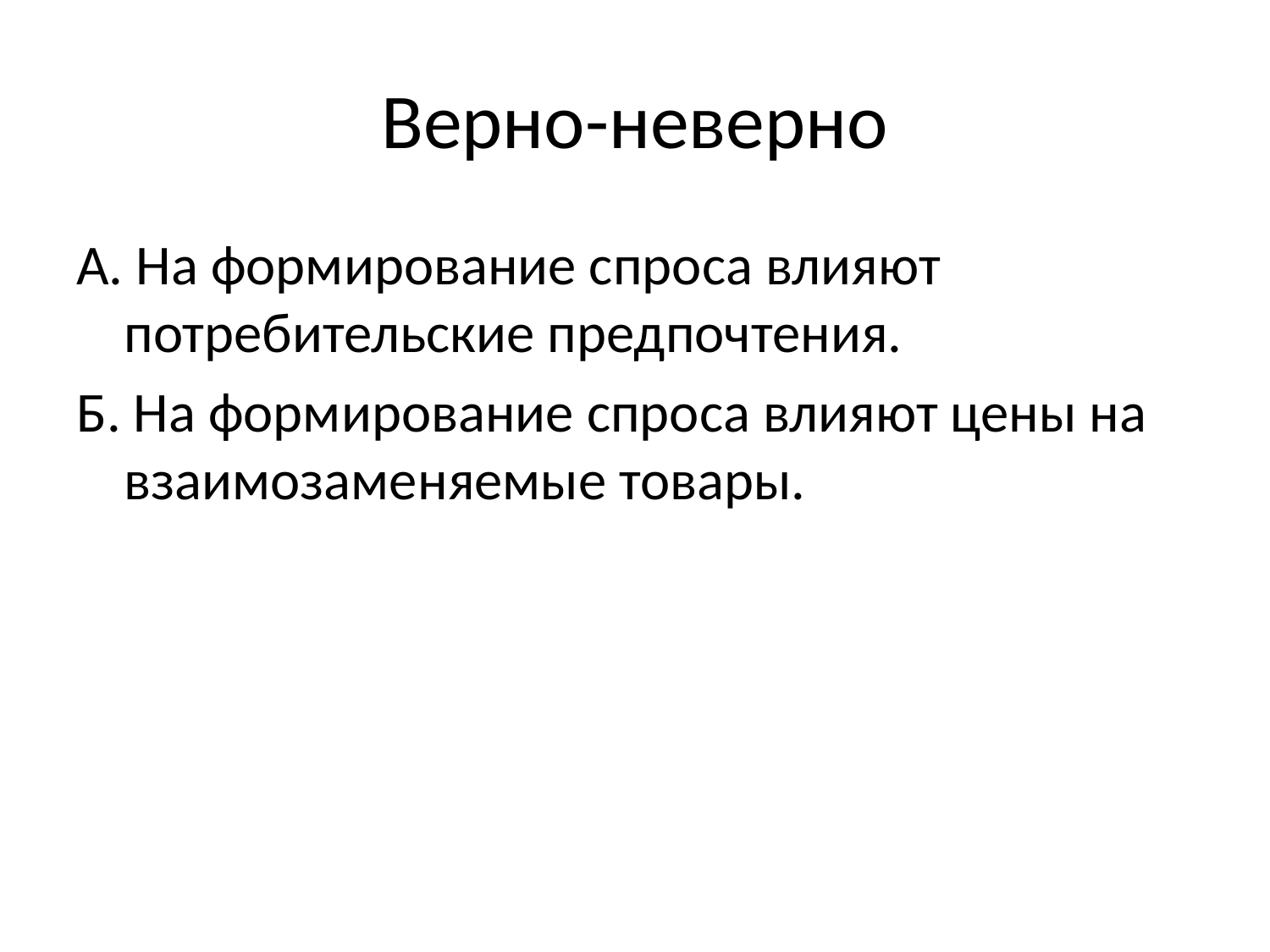

# Верно-неверно
А. На формирование спроса влияют потребительские предпочтения.
Б. На формирование спроса влияют цены на взаимозаменяемые товары.